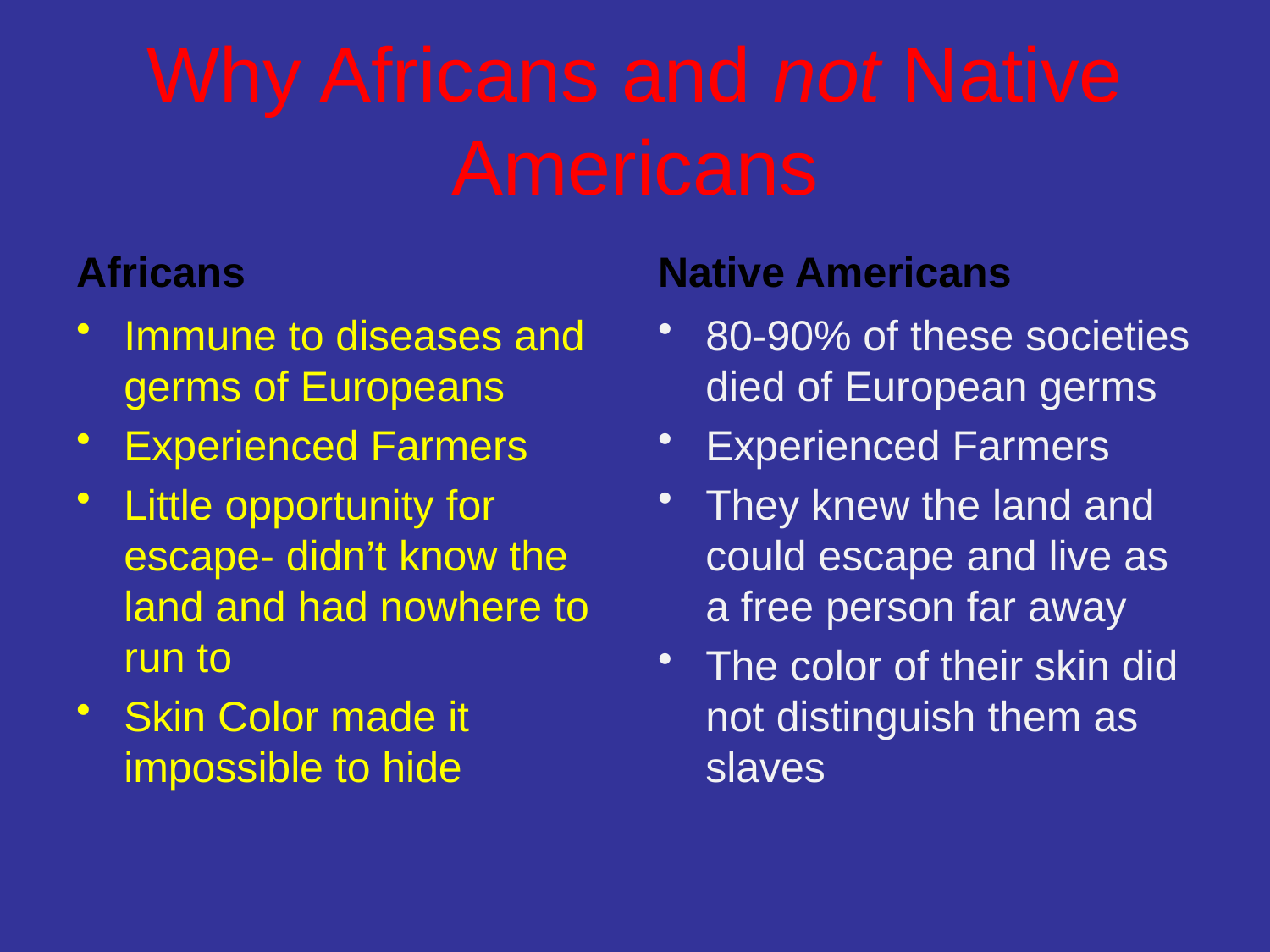

# Why Africans and not Native Americans
Africans
Native Americans
Immune to diseases and germs of Europeans
Experienced Farmers
Little opportunity for escape- didn’t know the land and had nowhere to run to
Skin Color made it impossible to hide
80-90% of these societies died of European germs
Experienced Farmers
They knew the land and could escape and live as a free person far away
The color of their skin did not distinguish them as slaves